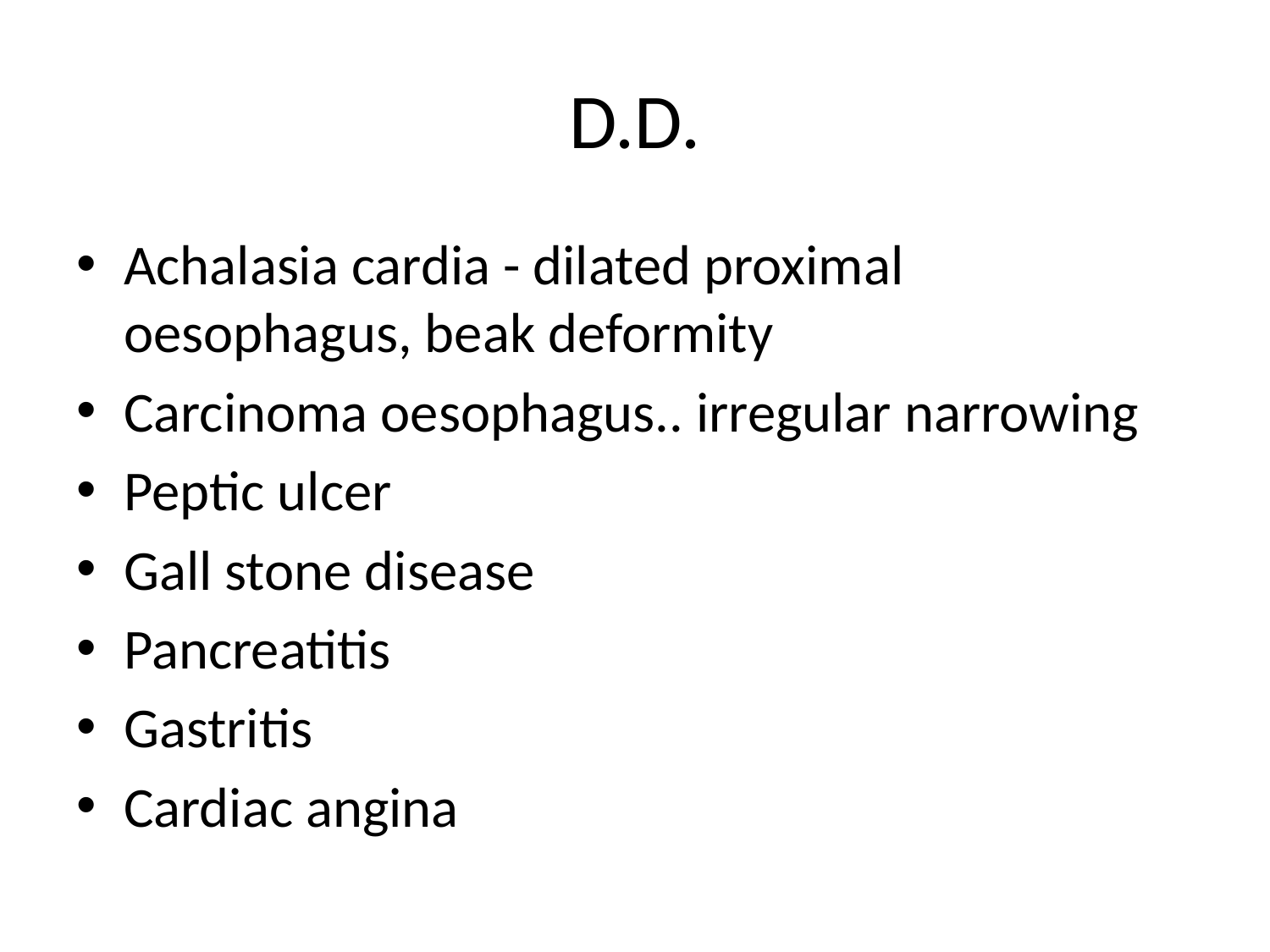

# D.D.
Achalasia cardia - dilated proximal oesophagus, beak deformity
Carcinoma oesophagus.. irregular narrowing
Peptic ulcer
Gall stone disease
Pancreatitis
Gastritis
Cardiac angina